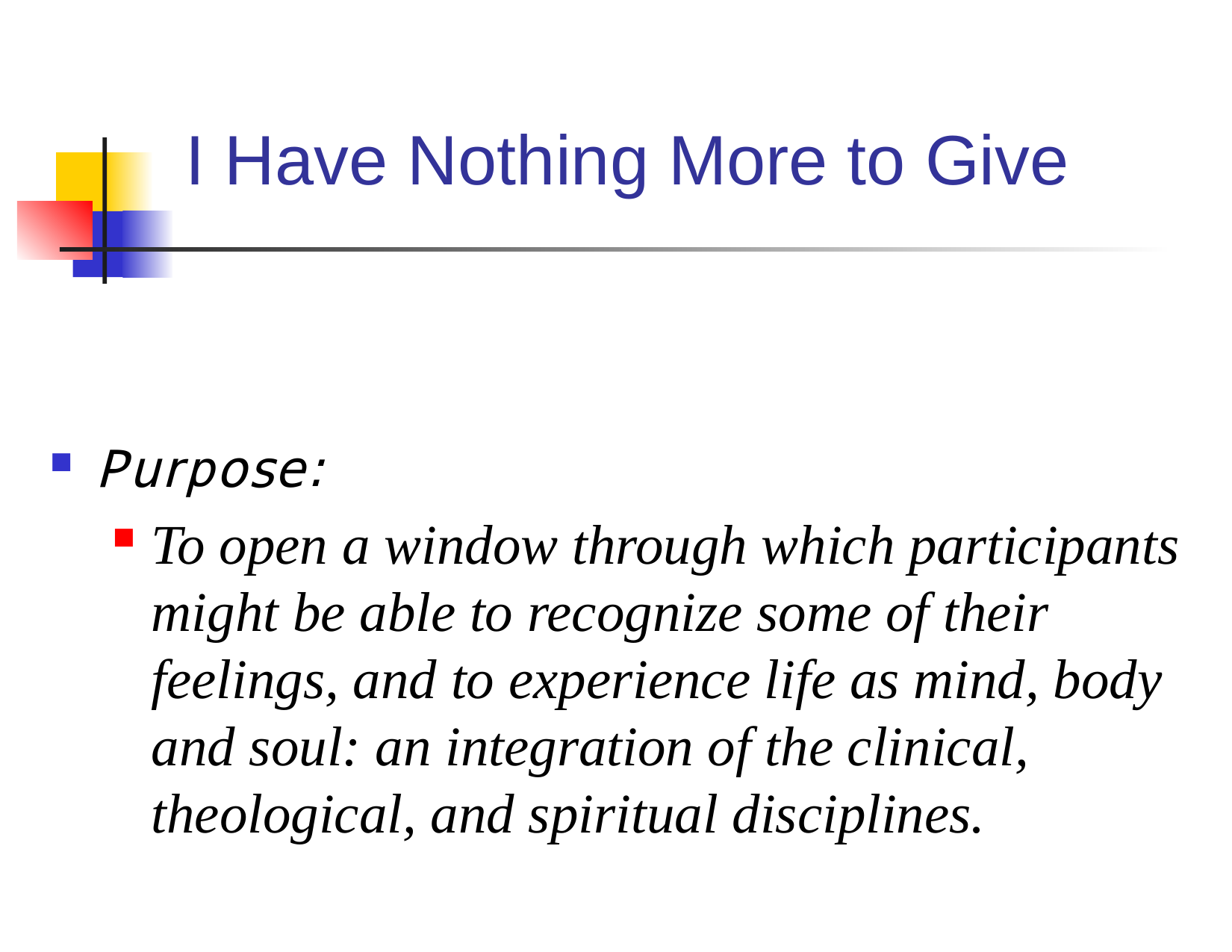

# I Have Nothing More to Give
Purpose:
To open a window through which participants might be able to recognize some of their feelings, and to experience life as mind, body and soul: an integration of the clinical, theological, and spiritual disciplines.